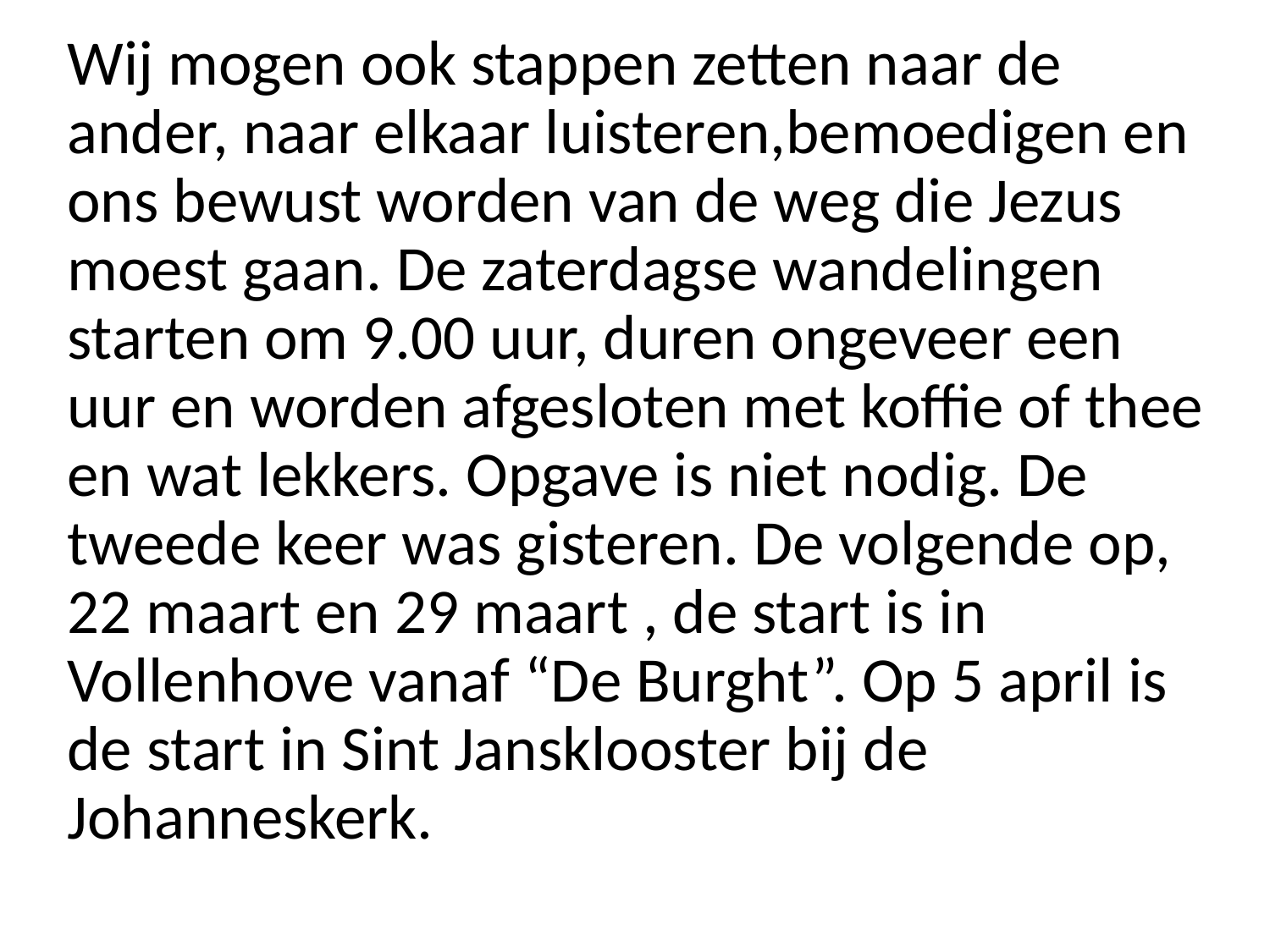

Wij mogen ook stappen zetten naar de ander, naar elkaar luisteren,bemoedigen en ons bewust worden van de weg die Jezus moest gaan. De zaterdagse wandelingen starten om 9.00 uur, duren ongeveer een uur en worden afgesloten met koffie of thee en wat lekkers. Opgave is niet nodig. De tweede keer was gisteren. De volgende op, 22 maart en 29 maart , de start is in Vollenhove vanaf “De Burght”. Op 5 april is de start in Sint Jansklooster bij de Johanneskerk.